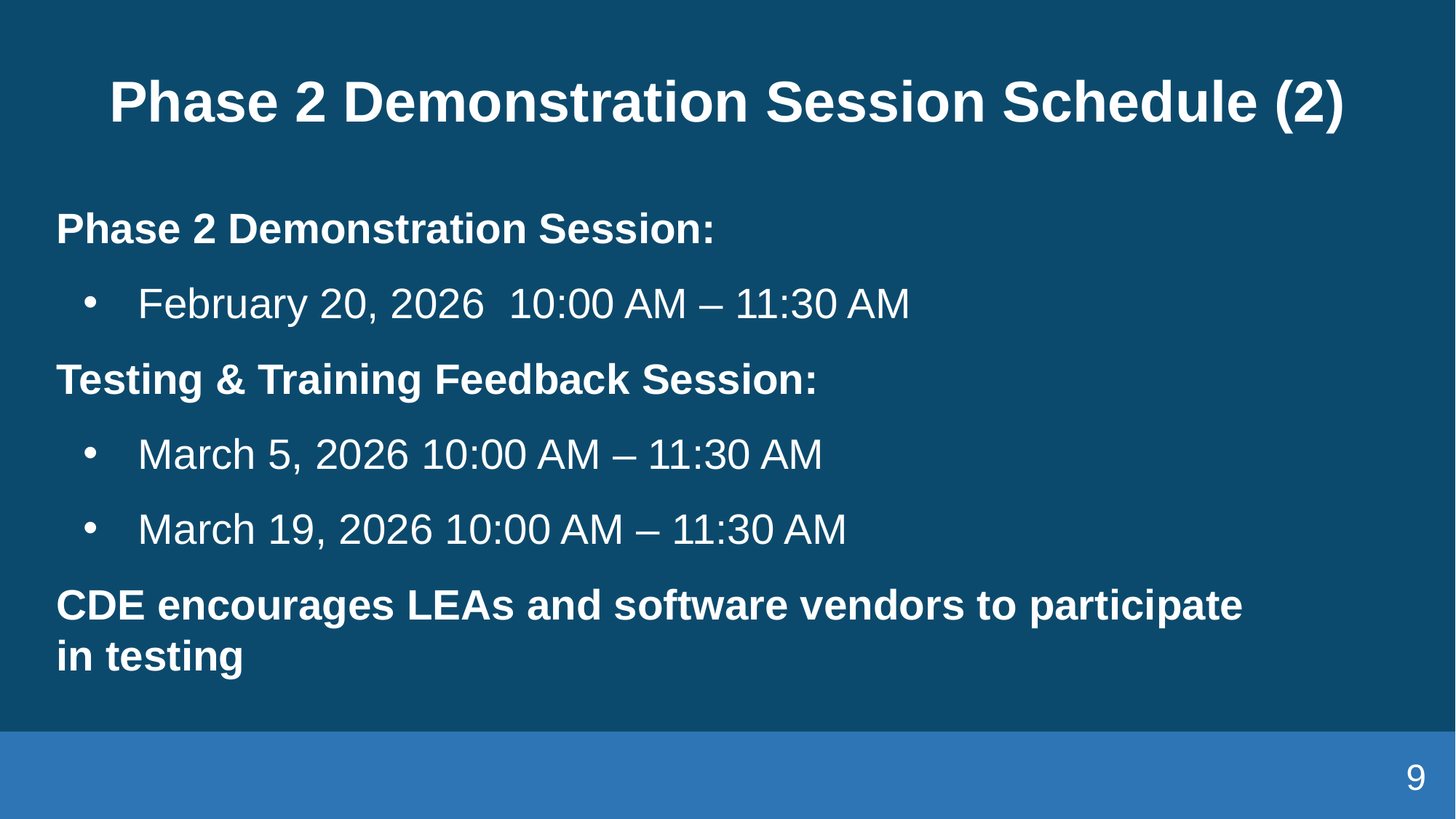

# Phase 2 Demonstration Session Schedule (2)
Phase 2 Demonstration Session:
February 20, 2026  10:00 AM – 11:30 AM
Testing & Training Feedback Session:
March 5, 2026 10:00 AM – 11:30 AM
March 19, 2026 10:00 AM – 11:30 AM
CDE encourages LEAs and software vendors to participate in testing
9